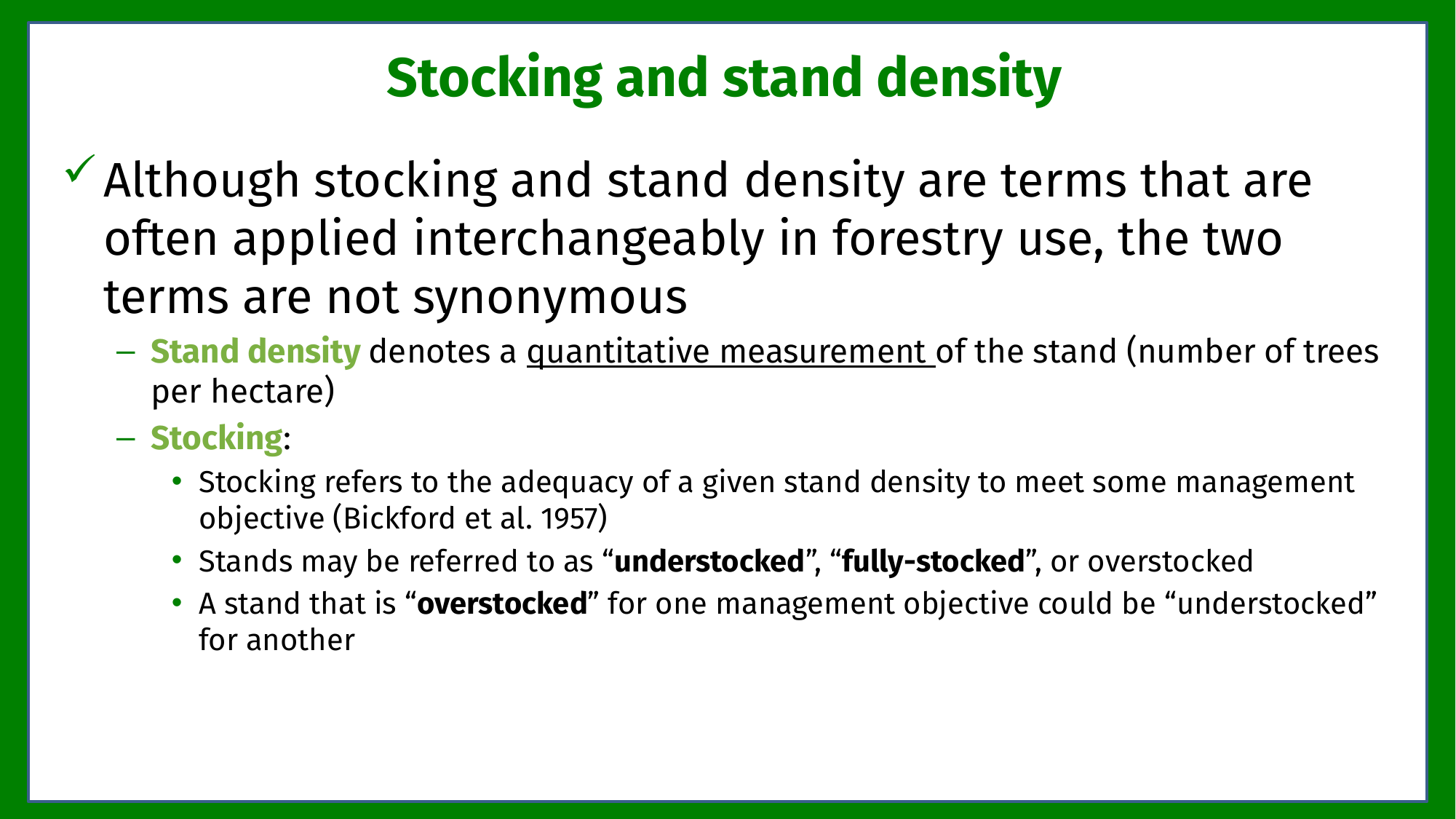

# Stocking and stand density
Although stocking and stand density are terms that are often applied interchangeably in forestry use, the two terms are not synonymous
Stand density denotes a quantitative measurement of the stand (number of trees per hectare)
Stocking:
Stocking refers to the adequacy of a given stand density to meet some management objective (Bickford et al. 1957)
Stands may be referred to as “understocked”, “fully-stocked”, or overstocked
A stand that is “overstocked” for one management objective could be “understocked” for another